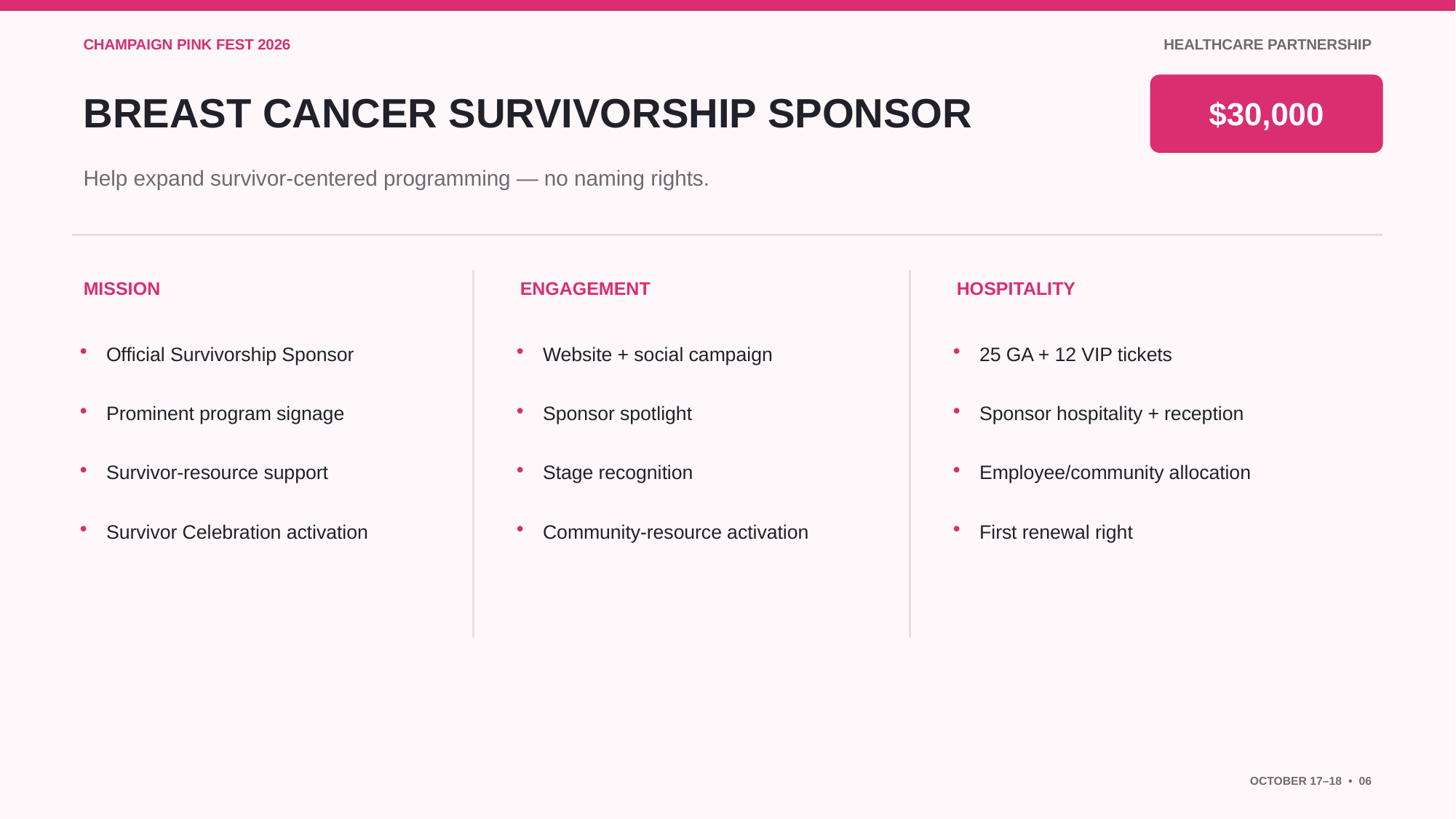

CHAMPAIGN PINK FEST 2026
HEALTHCARE PARTNERSHIP

BREAST CANCER SURVIVORSHIP SPONSOR
$30,000
Help expand survivor-centered programming — no naming rights.

MISSION

ENGAGEMENT

HOSPITALITY
•
Official Survivorship Sponsor
•
Website + social campaign
•
25 GA + 12 VIP tickets
•
Prominent program signage
•
Sponsor spotlight
•
Sponsor hospitality + reception
•
Survivor-resource support
•
Stage recognition
•
Employee/community allocation
•
Survivor Celebration activation
•
Community-resource activation
•
First renewal right
OCTOBER 17–18  •  06